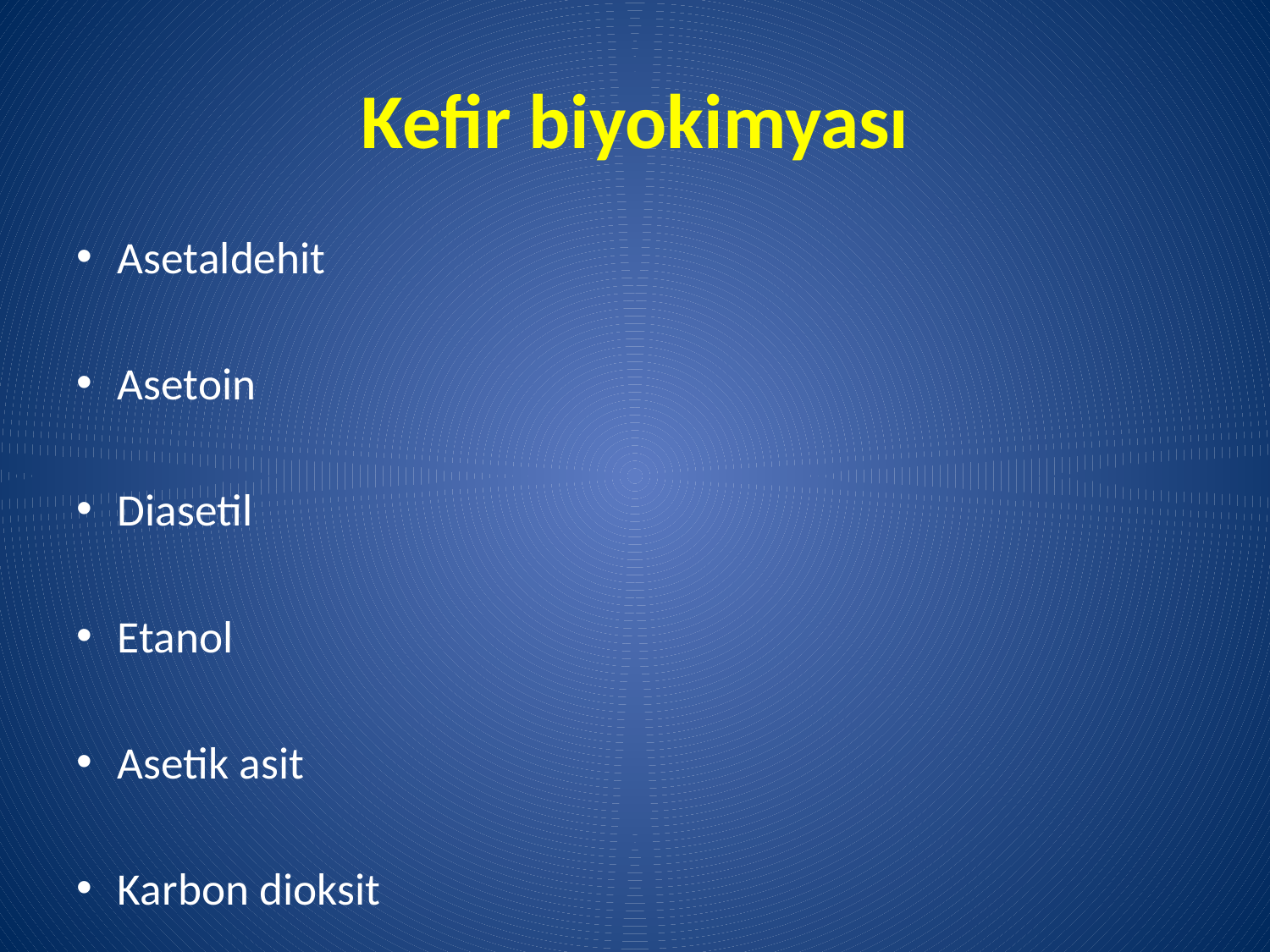

# Kefir biyokimyası
Asetaldehit

Asetoin

Diasetil

Etanol

Asetik asit

Karbon dioksit